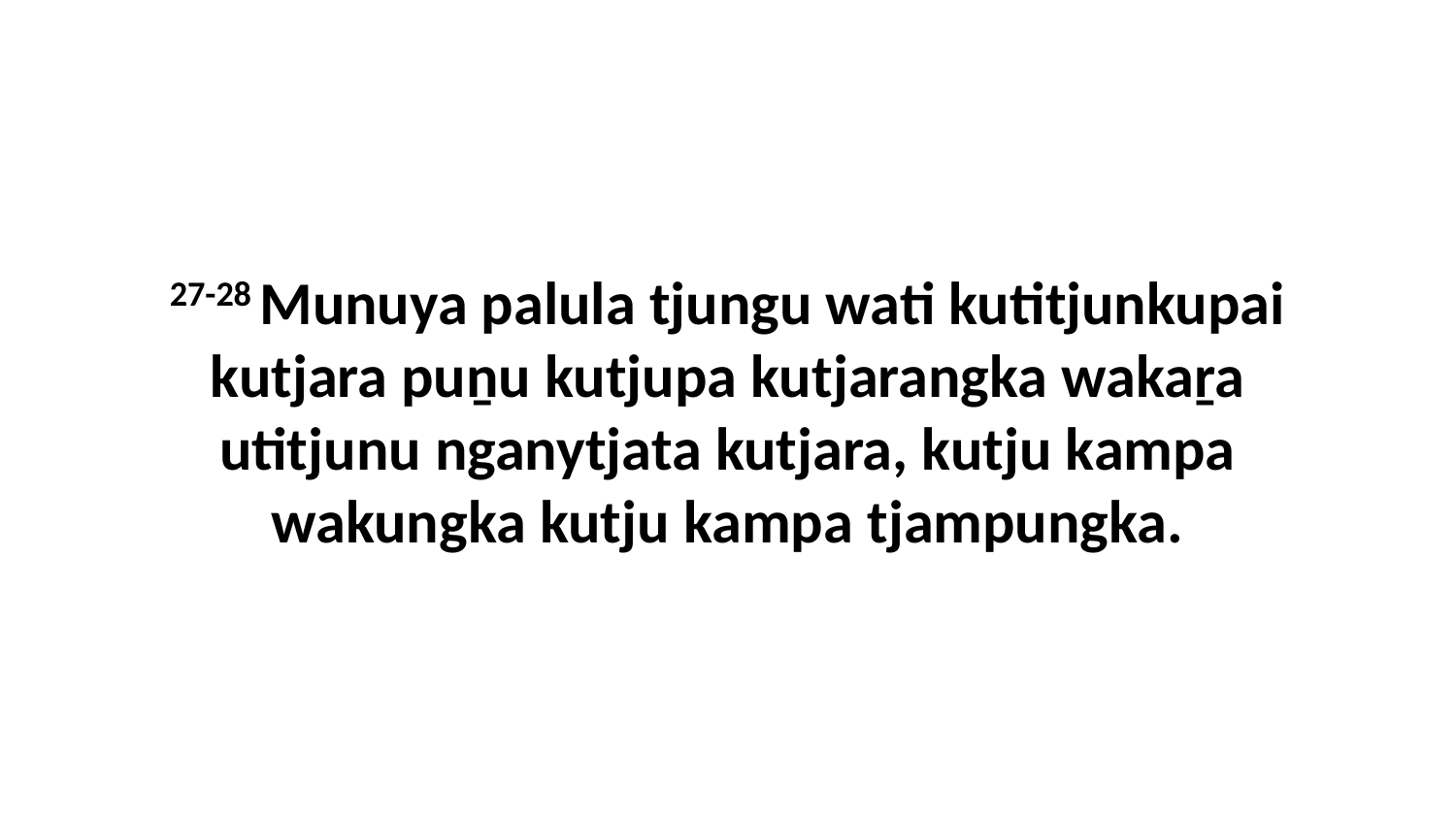

27-28 Munuya palula tjungu wati kutitjunkupai kutjara puṉu kutjupa kutjarangka wakaṟa utitjunu nganytjata kutjara, kutju kampa wakungka kutju kampa tjampungka.